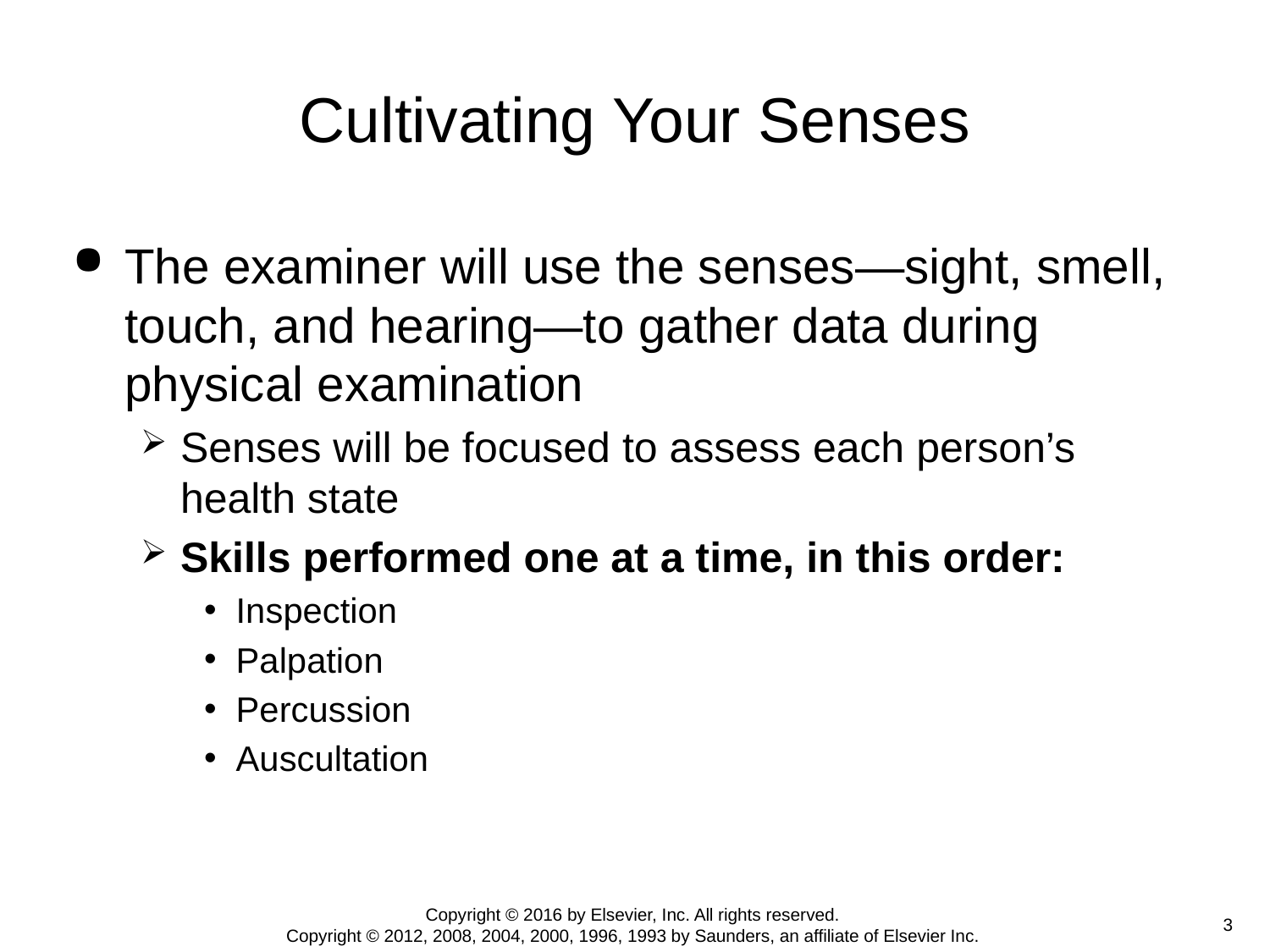

# Cultivating Your Senses
The examiner will use the senses—sight, smell, touch, and hearing—to gather data during physical examination
Senses will be focused to assess each person’s health state
Skills performed one at a time, in this order:
Inspection
Palpation
Percussion
Auscultation
Copyright © 2016 by Elsevier, Inc. All rights reserved.
Copyright © 2012, 2008, 2004, 2000, 1996, 1993 by Saunders, an affiliate of Elsevier Inc.
 3